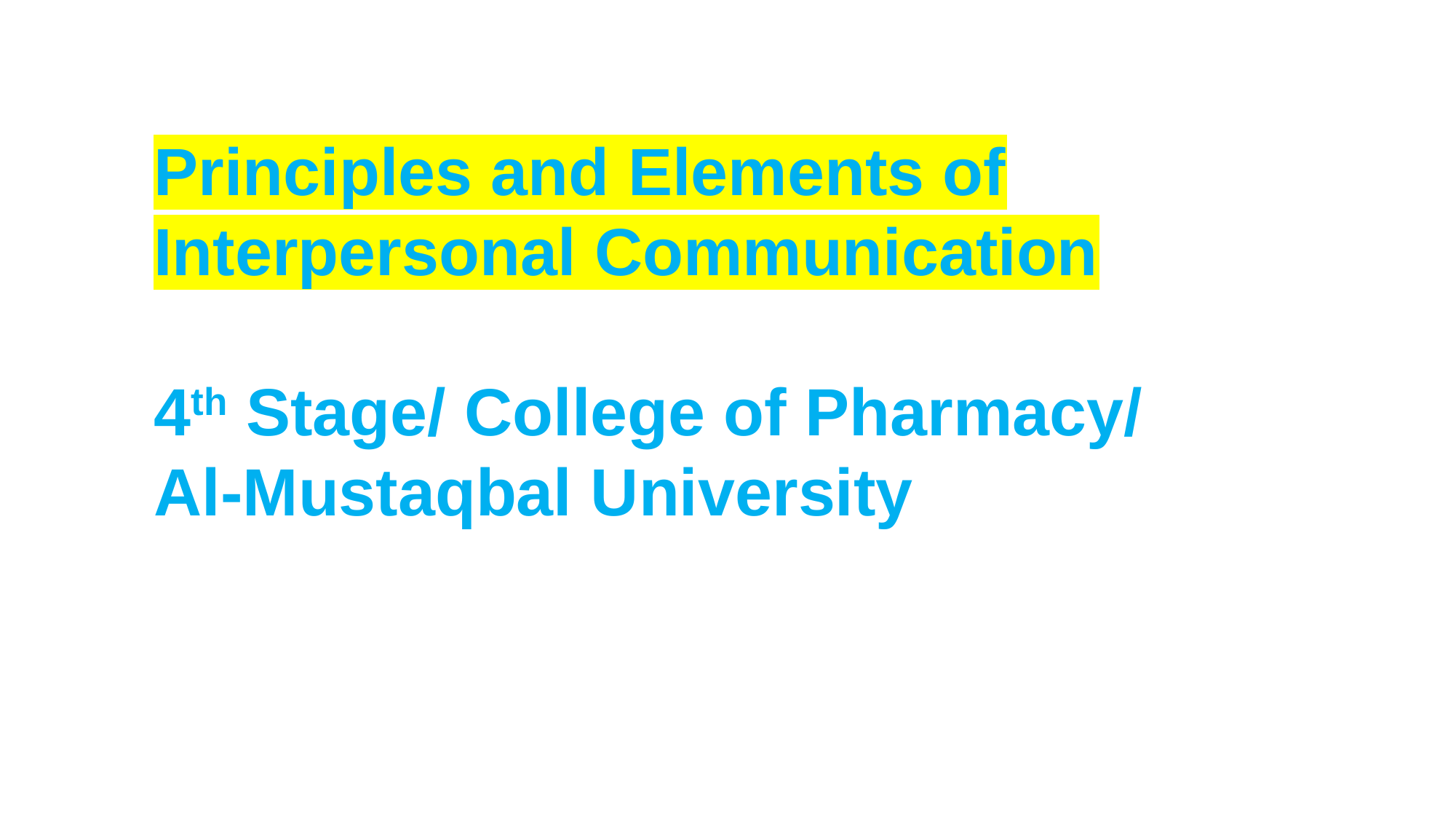

Principles and Elements of Interpersonal Communication

4th Stage/ College of Pharmacy/ Al-Mustaqbal University